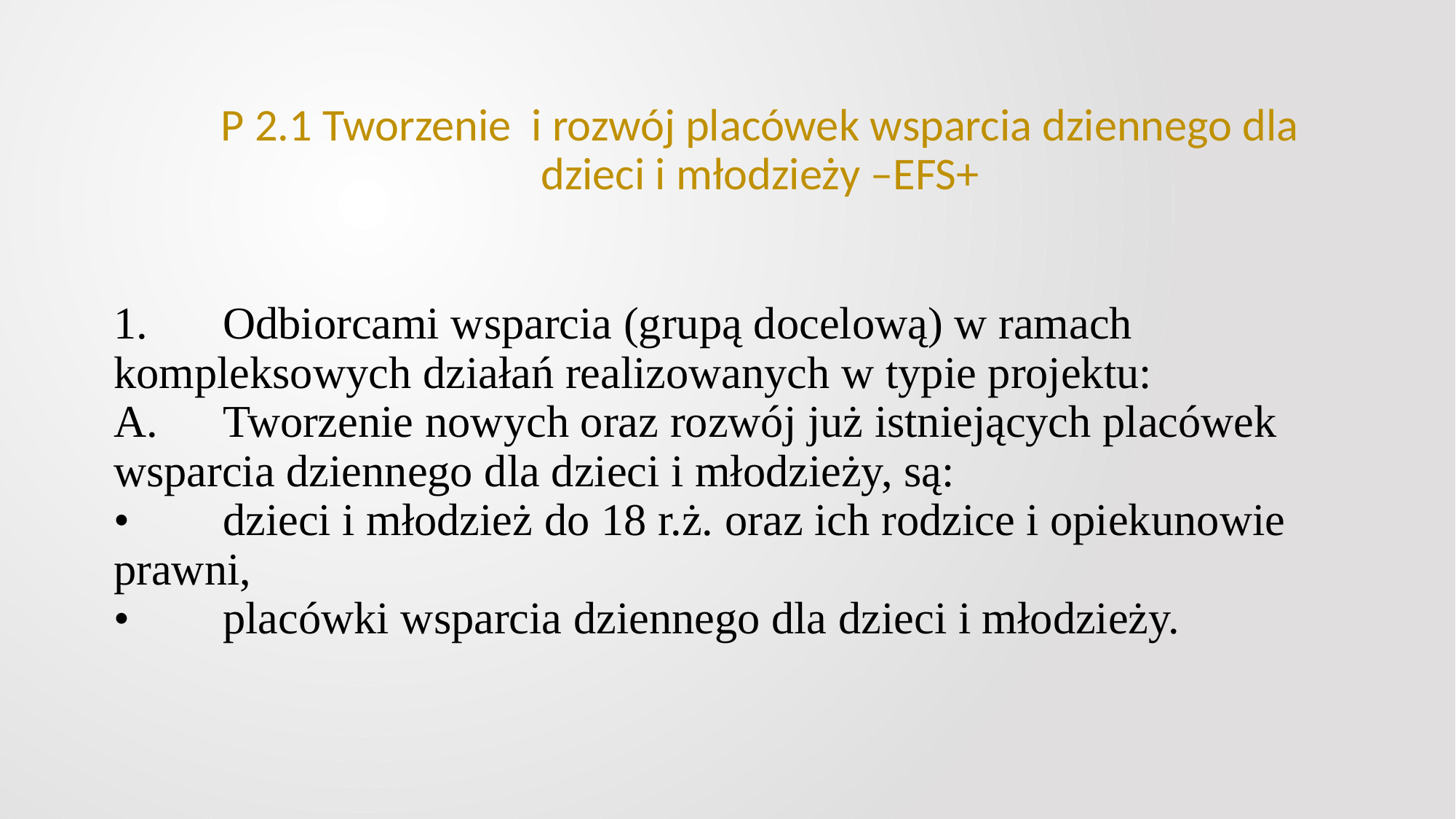

# P 2.1 Tworzenie  i rozwój placówek wsparcia dziennego dla dzieci i młodzieży –EFS+
1.	Odbiorcami wsparcia (grupą docelową) w ramach kompleksowych działań realizowanych w typie projektu:
A.	Tworzenie nowych oraz rozwój już istniejących placówek wsparcia dziennego dla dzieci i młodzieży, są:
•	dzieci i młodzież do 18 r.ż. oraz ich rodzice i opiekunowie prawni,
•	placówki wsparcia dziennego dla dzieci i młodzieży.